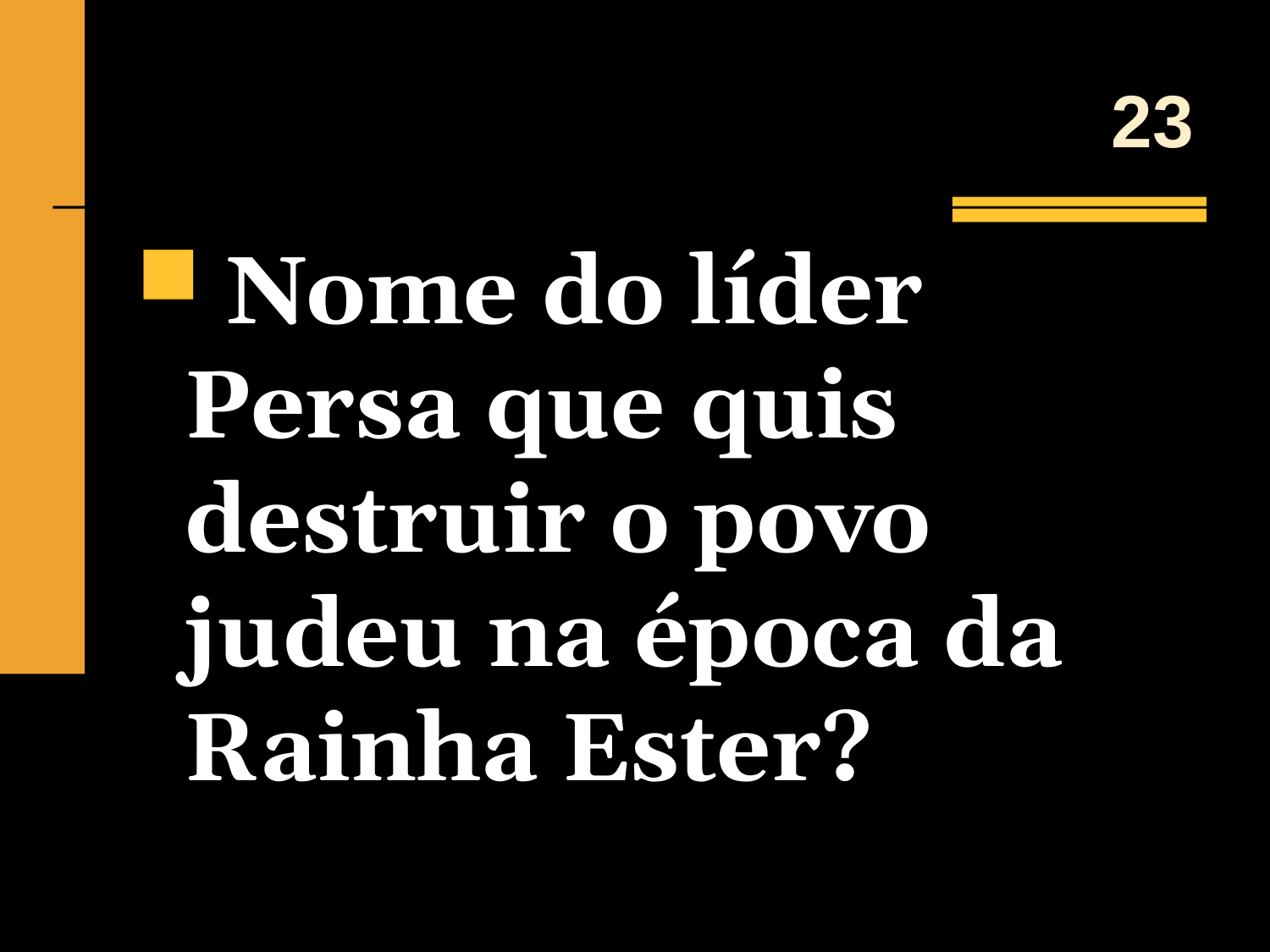

# 23
 Nome do líder Persa que quis destruir o povo judeu na época da Rainha Ester?